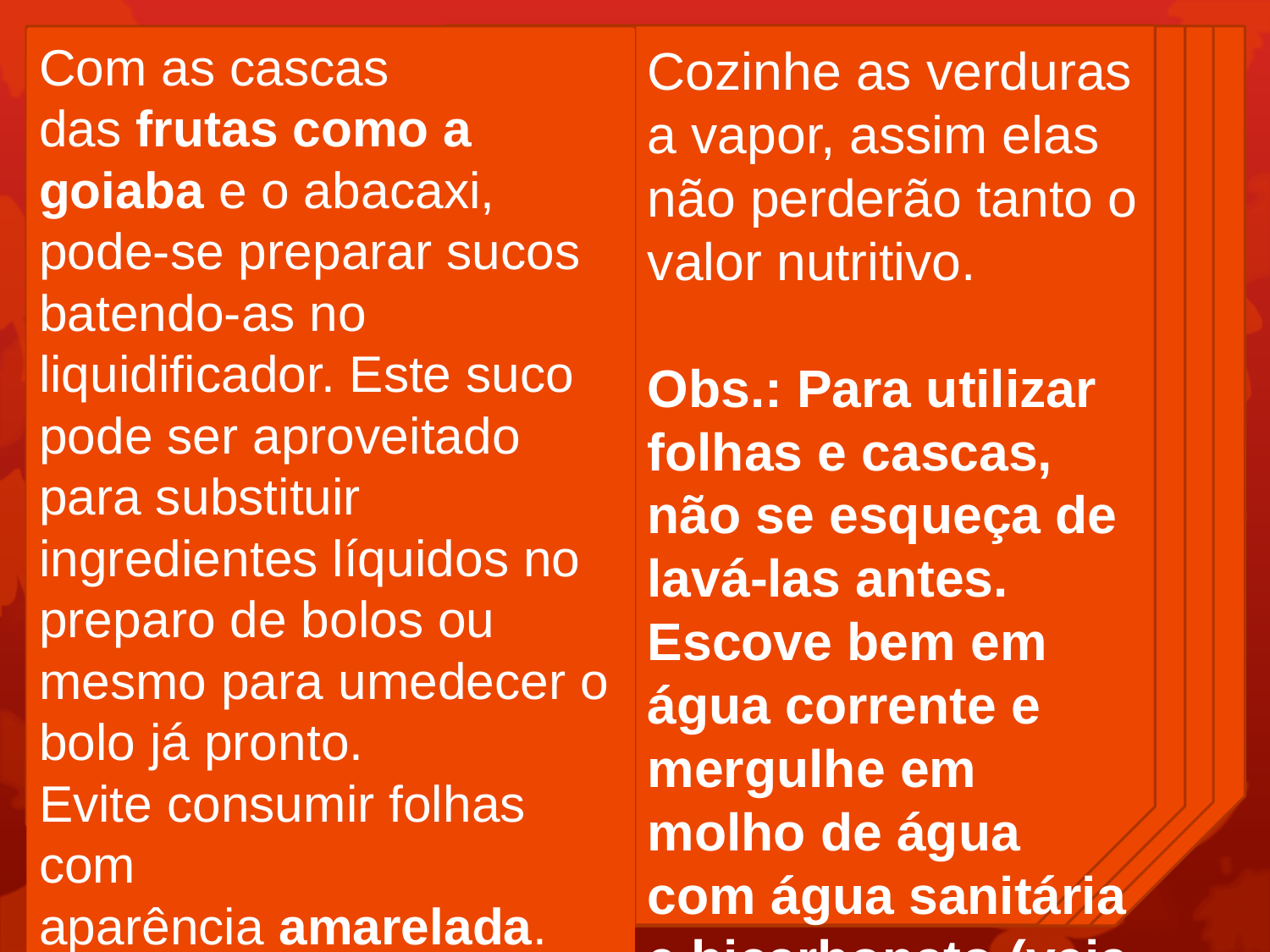

Com as cascas das frutas como a goiaba e o abacaxi, pode-se preparar sucos batendo-as no liquidificador. Este suco pode ser aproveitado para substituir ingredientes líquidos no preparo de bolos ou mesmo para umedecer o bolo já pronto.
Evite consumir folhas com aparência amarelada.
Cozinhe as verduras a vapor, assim elas não perderão tanto o valor nutritivo.
Obs.: Para utilizar folhas e cascas, não se esqueça de lavá-las antes. Escove bem em água corrente e mergulhe em molho de água com água sanitária e bicarbonato (veja abaixo).